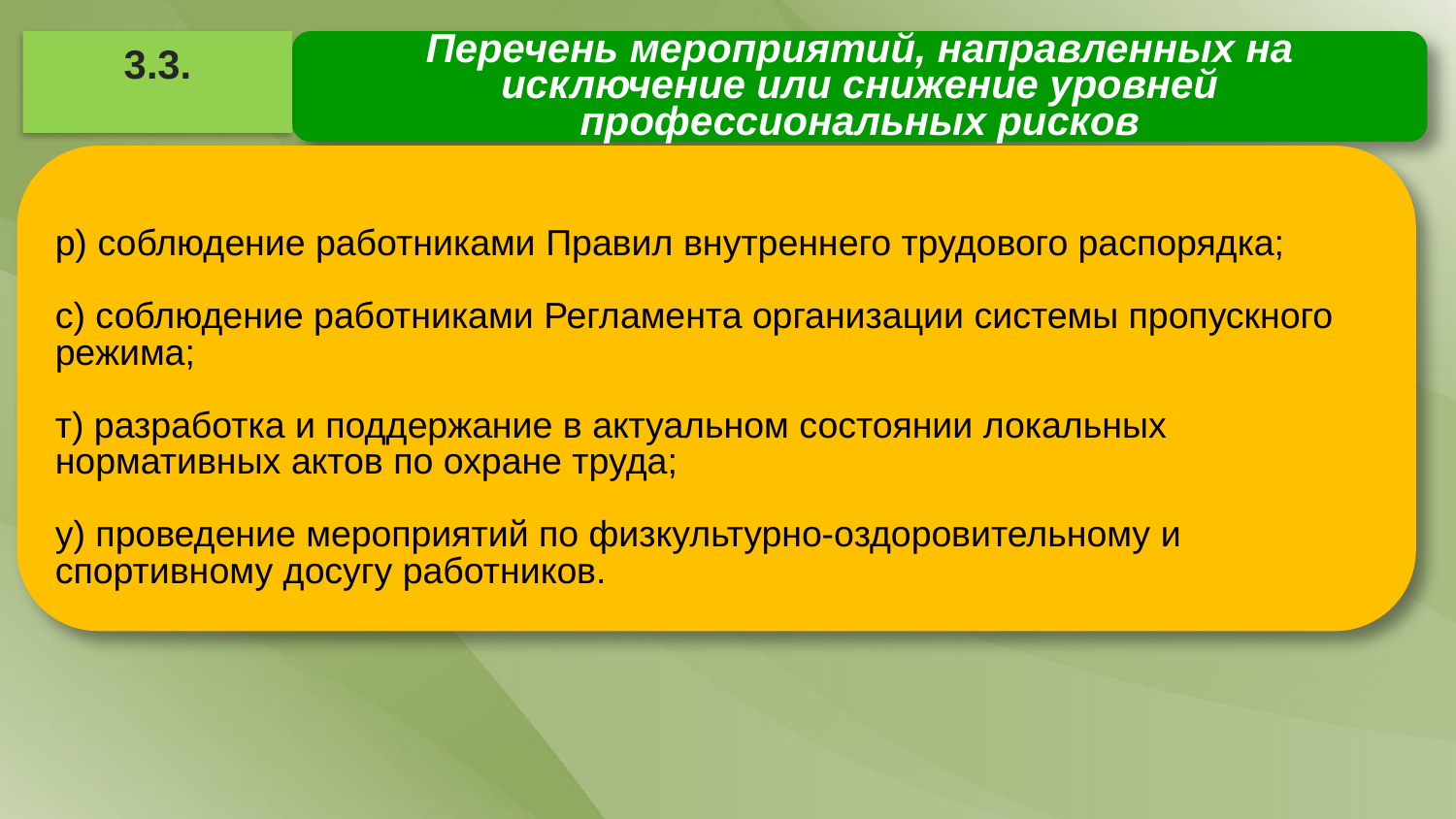

3.3.
Перечень мероприятий, направленных на исключение или снижение уровней профессиональных рисков

р) соблюдение работниками Правил внутреннего трудового распорядка;

с) соблюдение работниками Регламента организации системы пропускного режима;

т) разработка и поддержание в актуальном состоянии локальных нормативных актов по охране труда;

у) проведение мероприятий по физкультурно-оздоровительному и спортивному досугу работников.